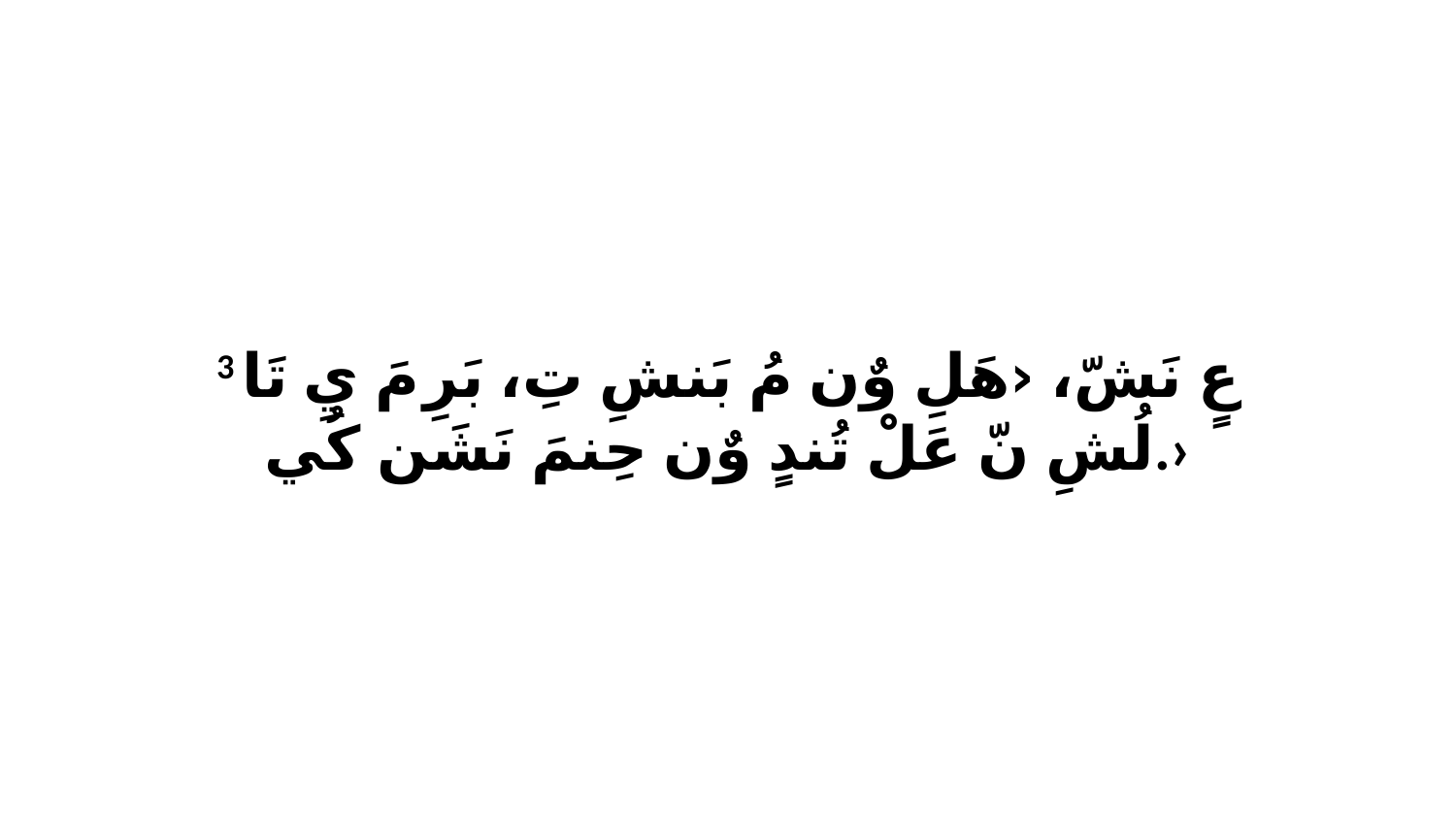

3 عٍ نَشّ، ‹هَلِ وٌن مُ بَنشِ تِ، بَرِ مَ يِ تَا لُشِ نّ عَلْ تُندٍ وٌن حِنمَ نَشَن كُي.›